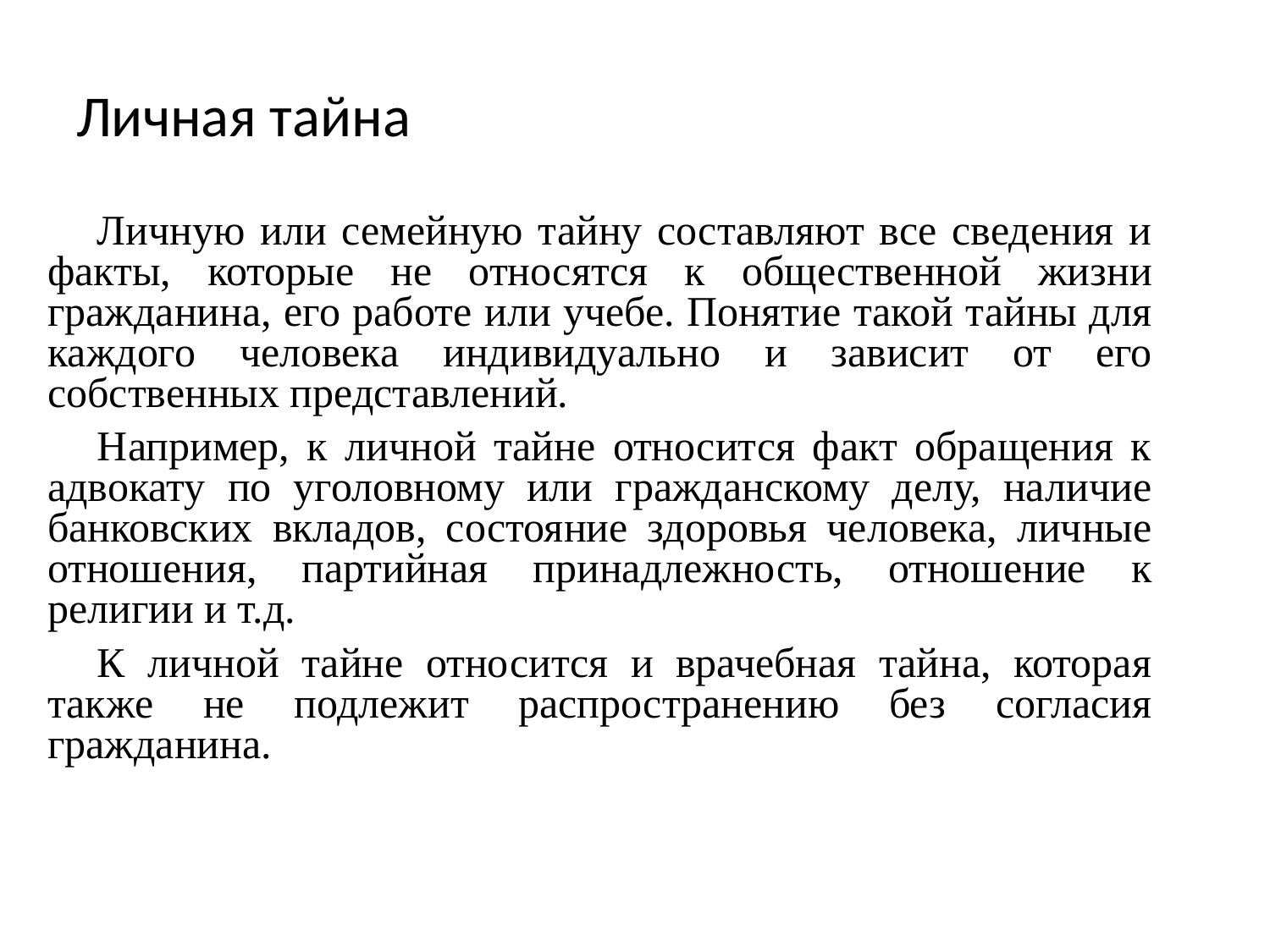

# Личная тайна
Личную или семейную тайну составляют все сведения и факты, которые не относятся к общественной жизни гражданина, его работе или учебе. Понятие такой тайны для каждого человека индивидуально и зависит от его собственных представлений.
Например, к личной тайне относится факт обращения к адвокату по уголовному или гражданскому делу, наличие банковских вкладов, состояние здоровья человека, личные отношения, партийная принадлежность, отношение к религии и т.д.
К личной тайне относится и врачебная тайна, которая также не подлежит распространению без согласия гражданина.